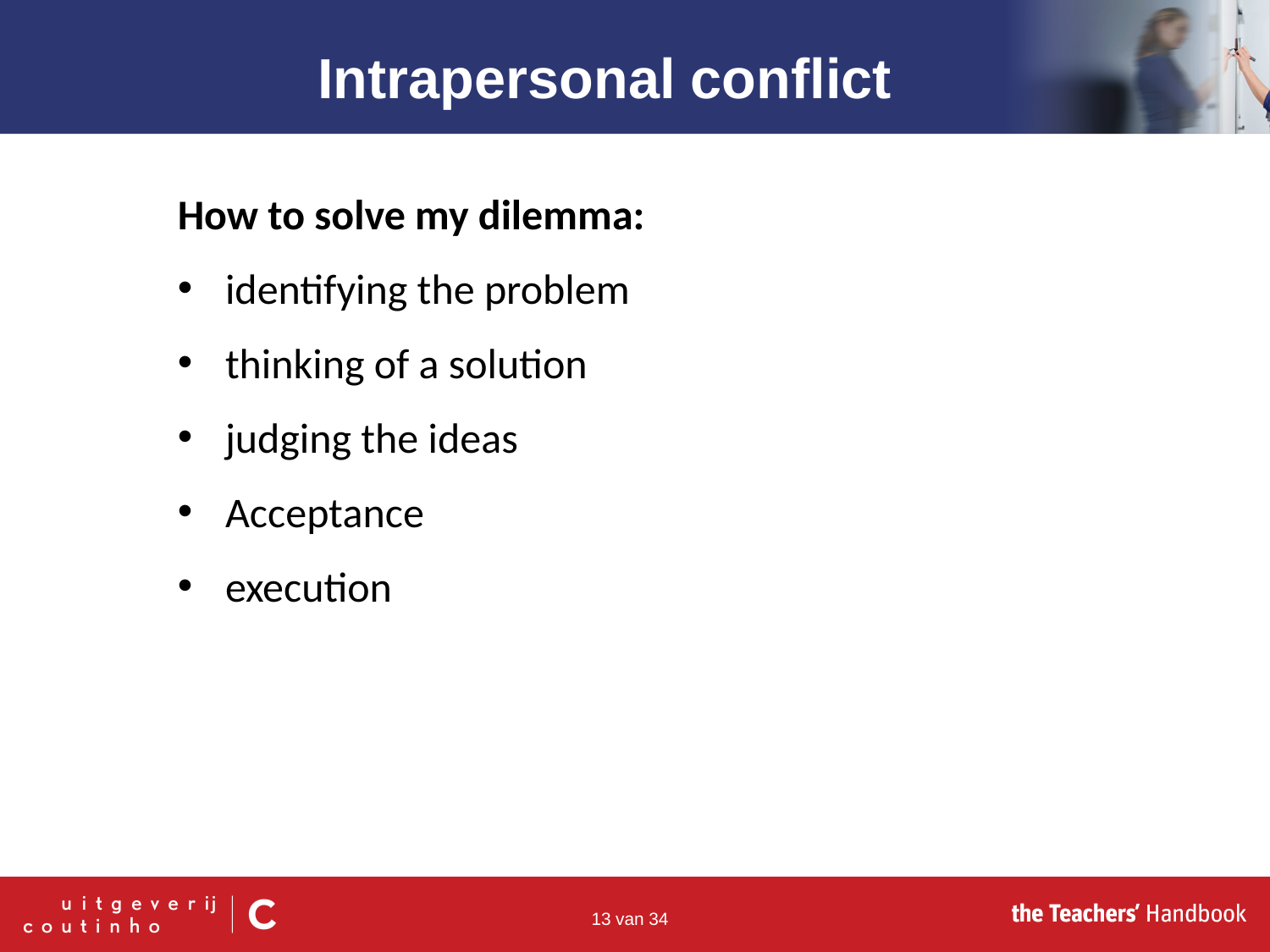

Intrapersonal conflict
How to solve my dilemma:
identifying the problem
thinking of a solution
judging the ideas
Acceptance
execution